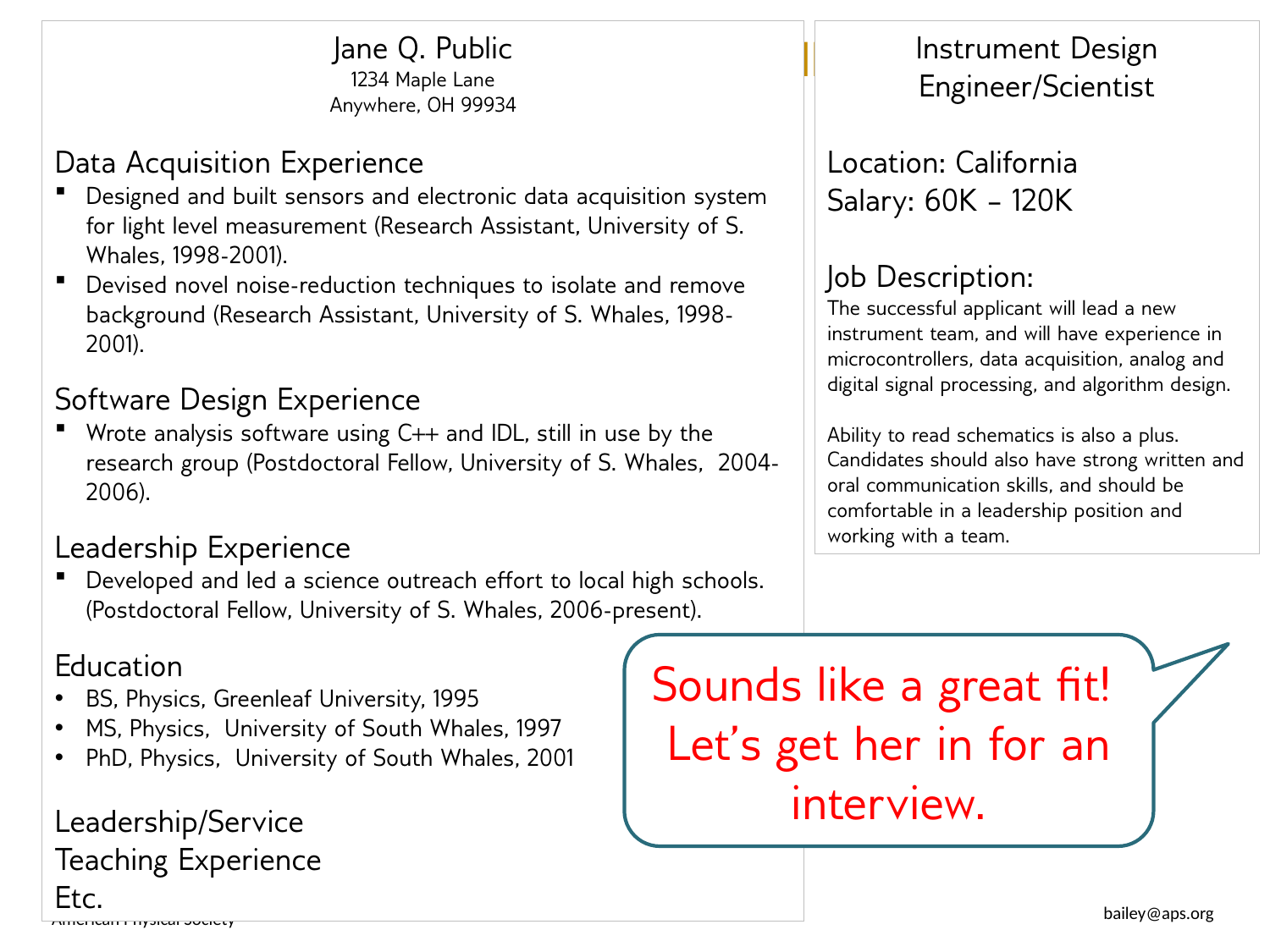

Jane Q. Public
1234 Maple Lane
Anywhere, OH 99934

Data Acquisition Experience
Designed and built sensors and electronic data acquisition system for light level measurement (Research Assistant, University of S. Whales, 1998-2001).
Devised novel noise-reduction techniques to isolate and remove background (Research Assistant, University of S. Whales, 1998-2001).
Software Design Experience
Wrote analysis software using C++ and IDL, still in use by the research group (Postdoctoral Fellow, University of S. Whales,  2004-2006).
Leadership Experience
Developed and led a science outreach effort to local high schools. (Postdoctoral Fellow, University of S. Whales, 2006-present).
Education
BS, Physics, Greenleaf University, 1995
MS, Physics,  University of South Whales, 1997
PhD, Physics,  University of South Whales, 2001

Leadership/Service
Teaching Experience
Etc.
Let’s Try That Again…with a Skills Based Resume
Instrument Design Engineer/Scientist

Location: California
Salary: 60K – 120K

Job Description:
The successful applicant will lead a new instrument team, and will have experience in microcontrollers, data acquisition, analog and digital signal processing, and algorithm design.

Ability to read schematics is also a plus.  Candidates should also have strong written and oral communication skills, and should be comfortable in a leadership position and working with a team.
Sounds like a great fit!  Let’s get her in for an interview.